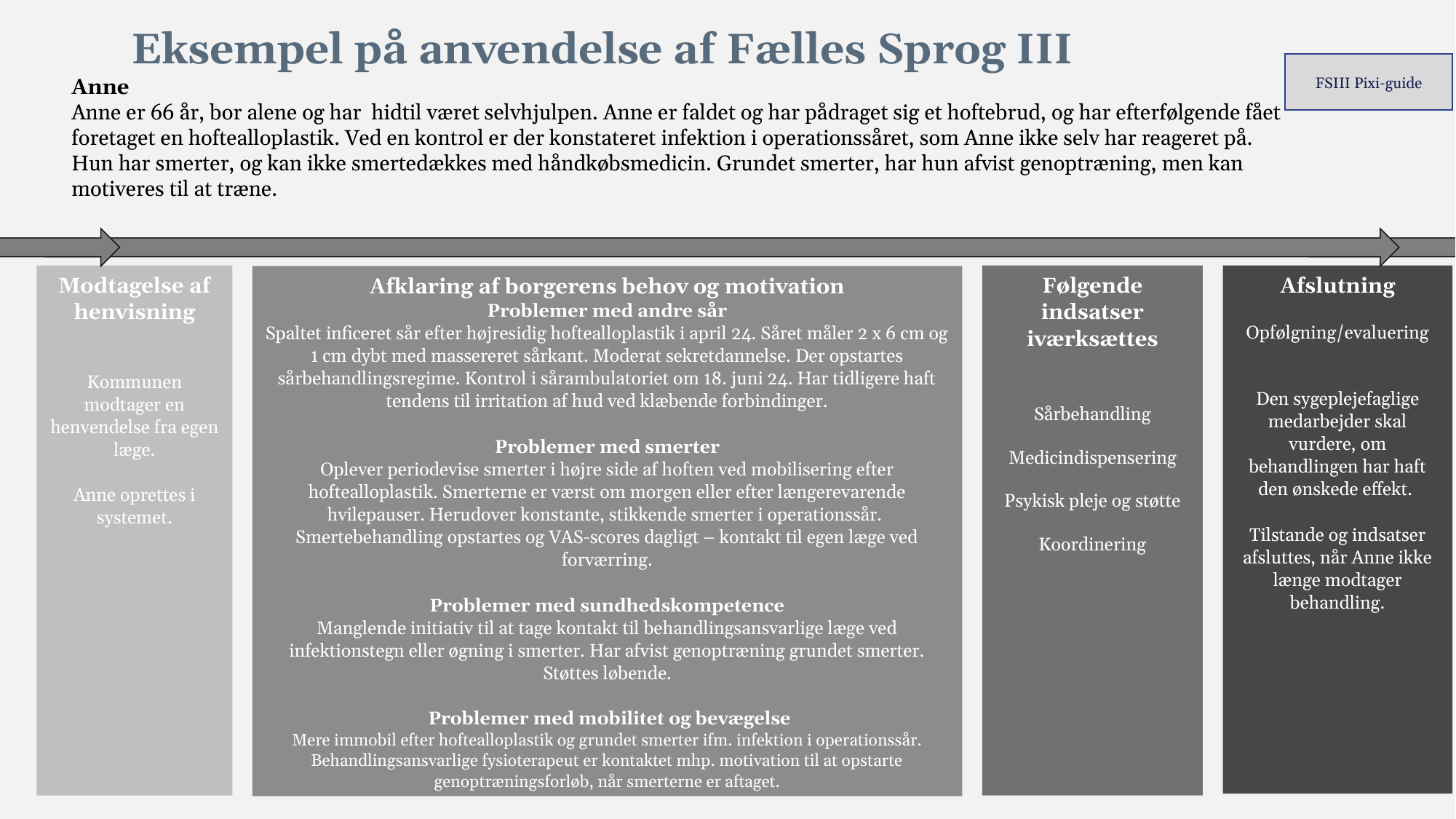

# Eksempel på anvendelse af Fælles Sprog III
FSIII Pixi-guide
Anne
Anne er 66 år, bor alene og har  hidtil været selvhjulpen. Anne er faldet og har pådraget sig et hoftebrud, og har efterfølgende fået foretaget en hoftealloplastik. Ved en kontrol er der konstateret infektion i operationssåret, som Anne ikke selv har reageret på. Hun har smerter, og kan ikke smertedækkes med håndkøbsmedicin. Grundet smerter, har hun afvist genoptræning, men kan motiveres til at træne.

Følgende indsatser iværksættes

Sårbehandling

Medicindispensering

Psykisk pleje og støtte

Koordinering

Afslutning

Opfølgning/evaluering

Den sygeplejefaglige medarbejder skal vurdere, om behandlingen har haft den ønskede effekt.

Tilstande og indsatser afsluttes, når Anne ikke længe modtager behandling.

Modtagelse af henvisning

Kommunen modtager en henvendelse fra egen læge.

Anne oprettes i systemet.
Afklaring af borgerens behov og motivation
Problemer med andre sår
Spaltet inficeret sår efter højresidig hoftealloplastik i april 24. Såret måler 2 x 6 cm og 1 cm dybt med massereret sårkant. Moderat sekretdannelse. Der opstartes sårbehandlingsregime. Kontrol i sårambulatoriet om 18. juni 24. Har tidligere haft tendens til irritation af hud ved klæbende forbindinger.

Problemer med smerter
Oplever periodevise smerter i højre side af hoften ved mobilisering efter hoftealloplastik. Smerterne er værst om morgen eller efter længerevarende hvilepauser. Herudover konstante, stikkende smerter i operationssår.  Smertebehandling opstartes og VAS-scores dagligt – kontakt til egen læge ved forværring.

Problemer med sundhedskompetence
Manglende initiativ til at tage kontakt til behandlingsansvarlige læge ved infektionstegn eller øgning i smerter. Har afvist genoptræning grundet smerter. Støttes løbende.

 Problemer med mobilitet og bevægelse
Mere immobil efter hoftealloplastik og grundet smerter ifm. infektion i operationssår. Behandlingsansvarlige fysioterapeut er kontaktet mhp. motivation til at opstarte genoptræningsforløb, når smerterne er aftaget.

11